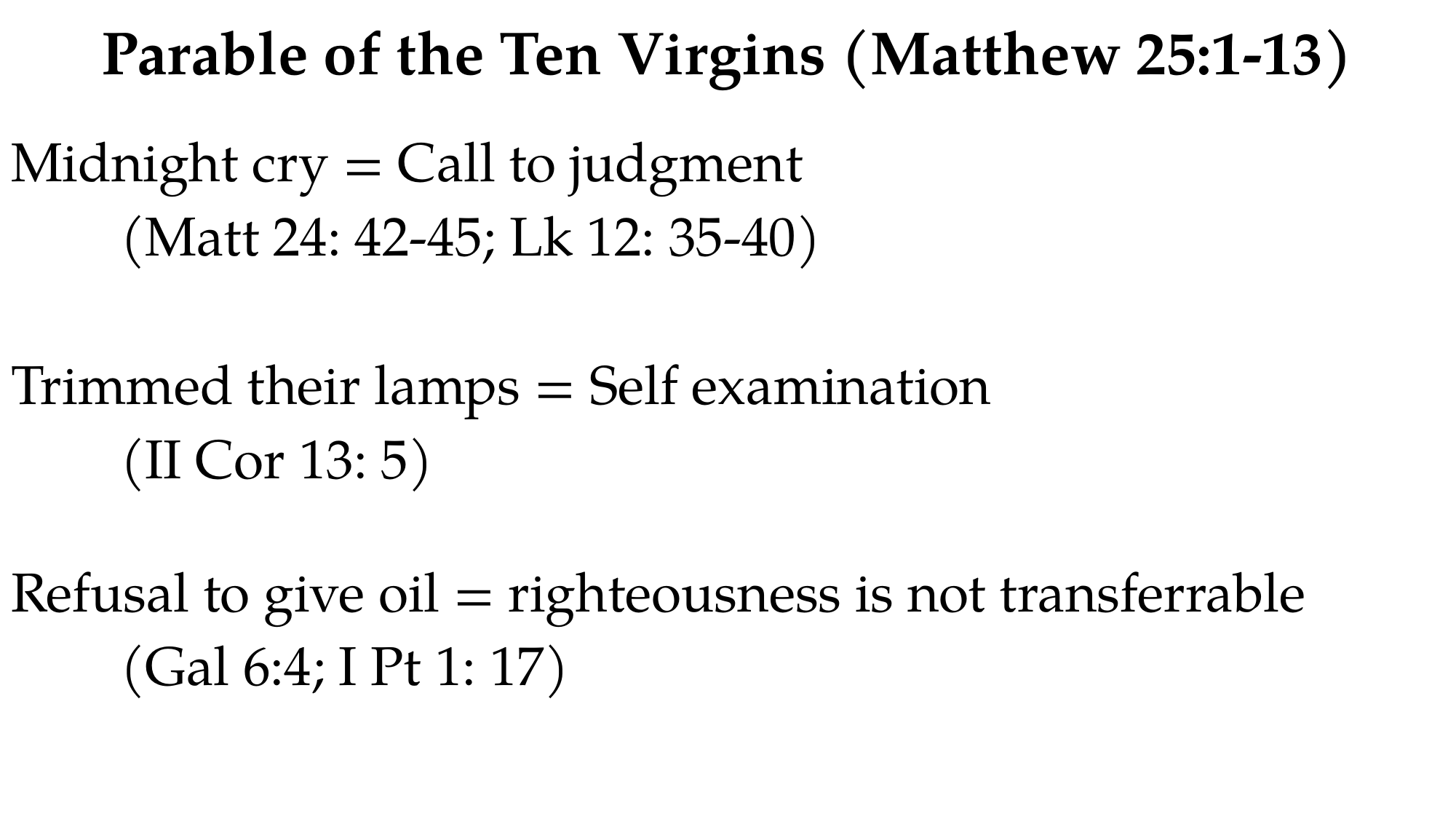

# Parable of the Ten Virgins (Matthew 25:1-13)
Midnight cry = Call to judgment
	(Matt 24: 42-45; Lk 12: 35-40)

Trimmed their lamps = Self examination
	(II Cor 13: 5)
Refusal to give oil = righteousness is not transferrable
	(Gal 6:4; I Pt 1: 17)